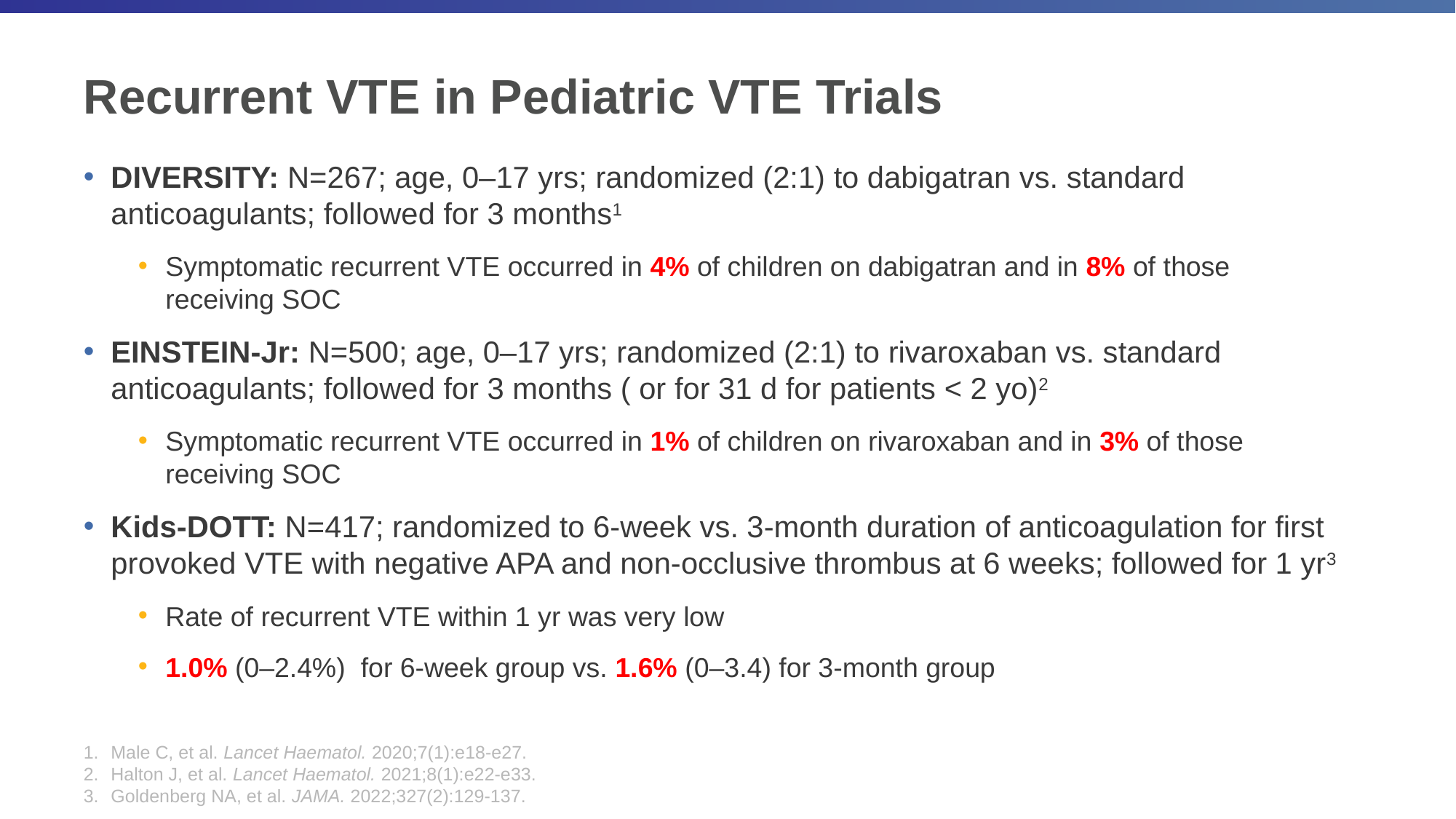

# Recurrent VTE in Pediatric VTE Trials
DIVERSITY: N=267; age, 0–17 yrs; randomized (2:1) to dabigatran vs. standard anticoagulants; followed for 3 months1
Symptomatic recurrent VTE occurred in 4% of children on dabigatran and in 8% of those receiving SOC
EINSTEIN-Jr: N=500; age, 0–17 yrs; randomized (2:1) to rivaroxaban vs. standard anticoagulants; followed for 3 months ( or for 31 d for patients < 2 yo)2
Symptomatic recurrent VTE occurred in 1% of children on rivaroxaban and in 3% of those receiving SOC
Kids-DOTT: N=417; randomized to 6-week vs. 3-month duration of anticoagulation for first provoked VTE with negative APA and non-occlusive thrombus at 6 weeks; followed for 1 yr3
Rate of recurrent VTE within 1 yr was very low
1.0% (0–2.4%)  for 6-week group vs. 1.6% (0–3.4) for 3-month group
Male C, et al. Lancet Haematol. 2020;7(1):e18-e27.
Halton J, et al. Lancet Haematol. 2021;8(1):e22-e33.
Goldenberg NA, et al. JAMA. 2022;327(2):129-137.